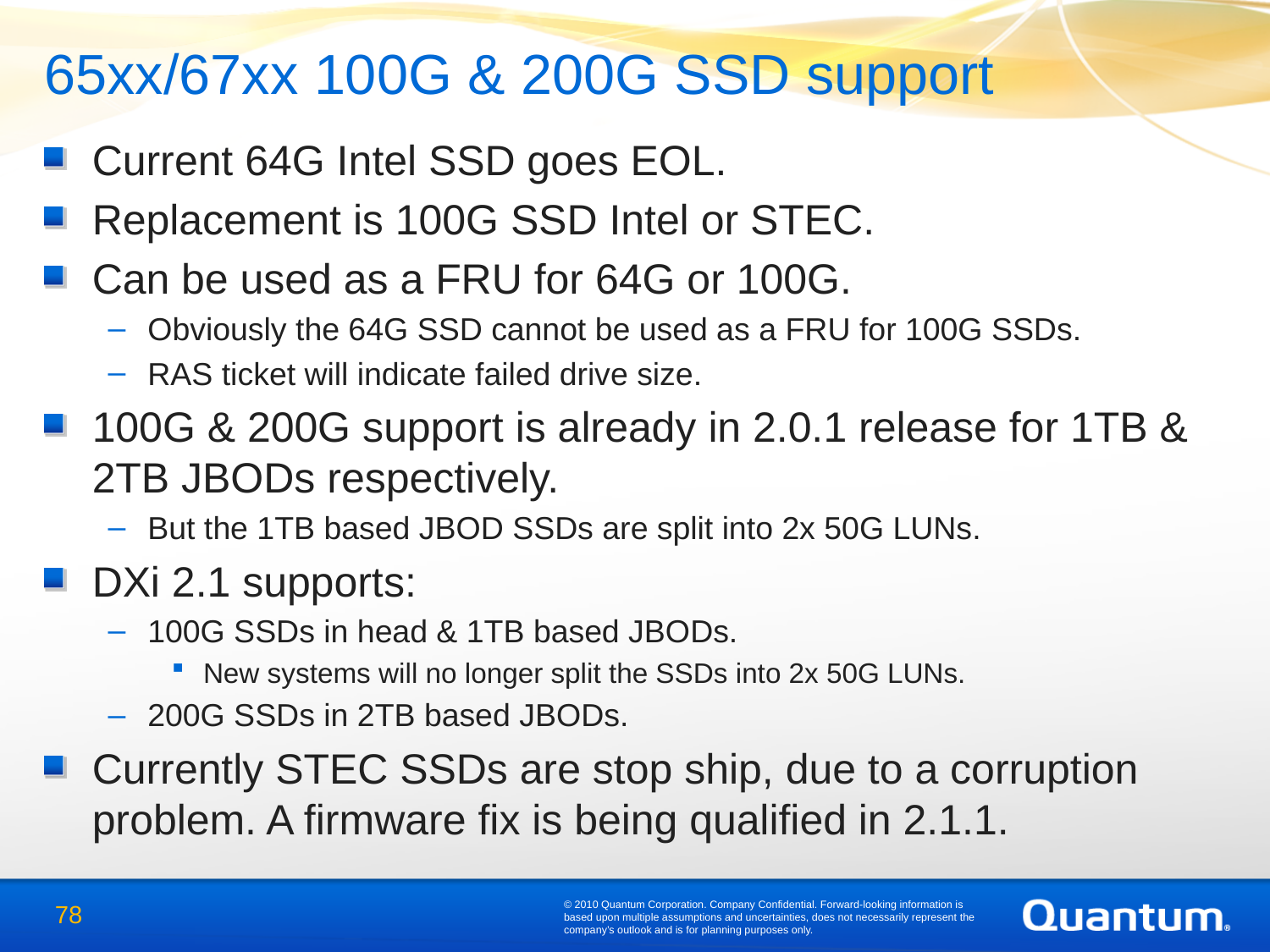

65xx/67xx 100G & 200G SSD support
Current 64G Intel SSD goes EOL.
Replacement is 100G SSD Intel or STEC.
Can be used as a FRU for 64G or 100G.
Obviously the 64G SSD cannot be used as a FRU for 100G SSDs.
RAS ticket will indicate failed drive size.
100G & 200G support is already in 2.0.1 release for 1TB & 2TB JBODs respectively.
But the 1TB based JBOD SSDs are split into 2x 50G LUNs.
DXi 2.1 supports:
100G SSDs in head & 1TB based JBODs.
New systems will no longer split the SSDs into 2x 50G LUNs.
200G SSDs in 2TB based JBODs.
Currently STEC SSDs are stop ship, due to a corruption problem. A firmware fix is being qualified in 2.1.1.
© 2010 Quantum Corporation. Company Confidential. Forward-looking information is based upon multiple assumptions and uncertainties, does not necessarily represent the company’s outlook and is for planning purposes only.
78